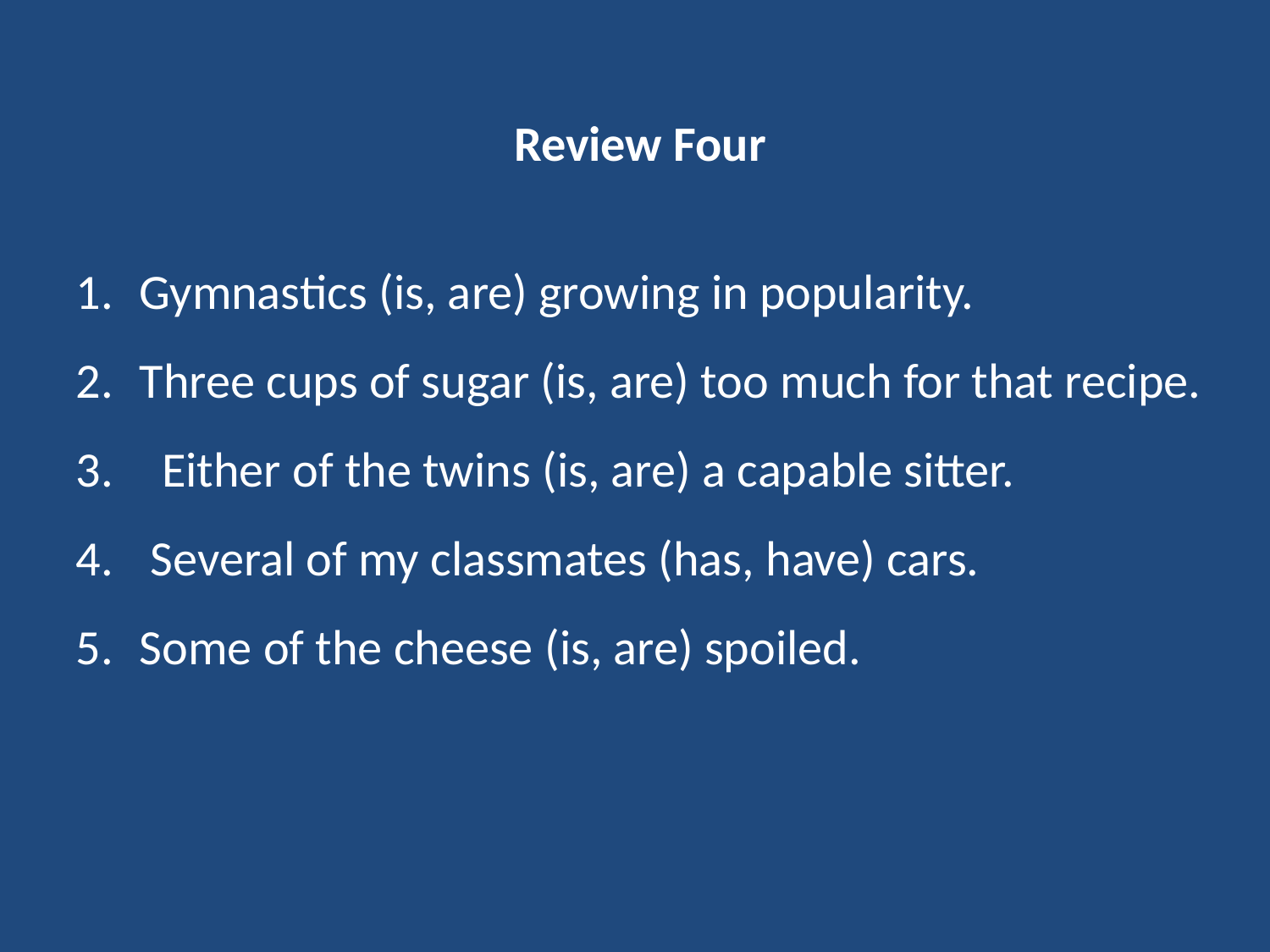

Review Four

Gymnastics (is, are) growing in popularity.
Three cups of sugar (is, are) too much for that recipe.
  Either of the twins (is, are) a capable sitter.
 Several of my classmates (has, have) cars.
Some of the cheese (is, are) spoiled.